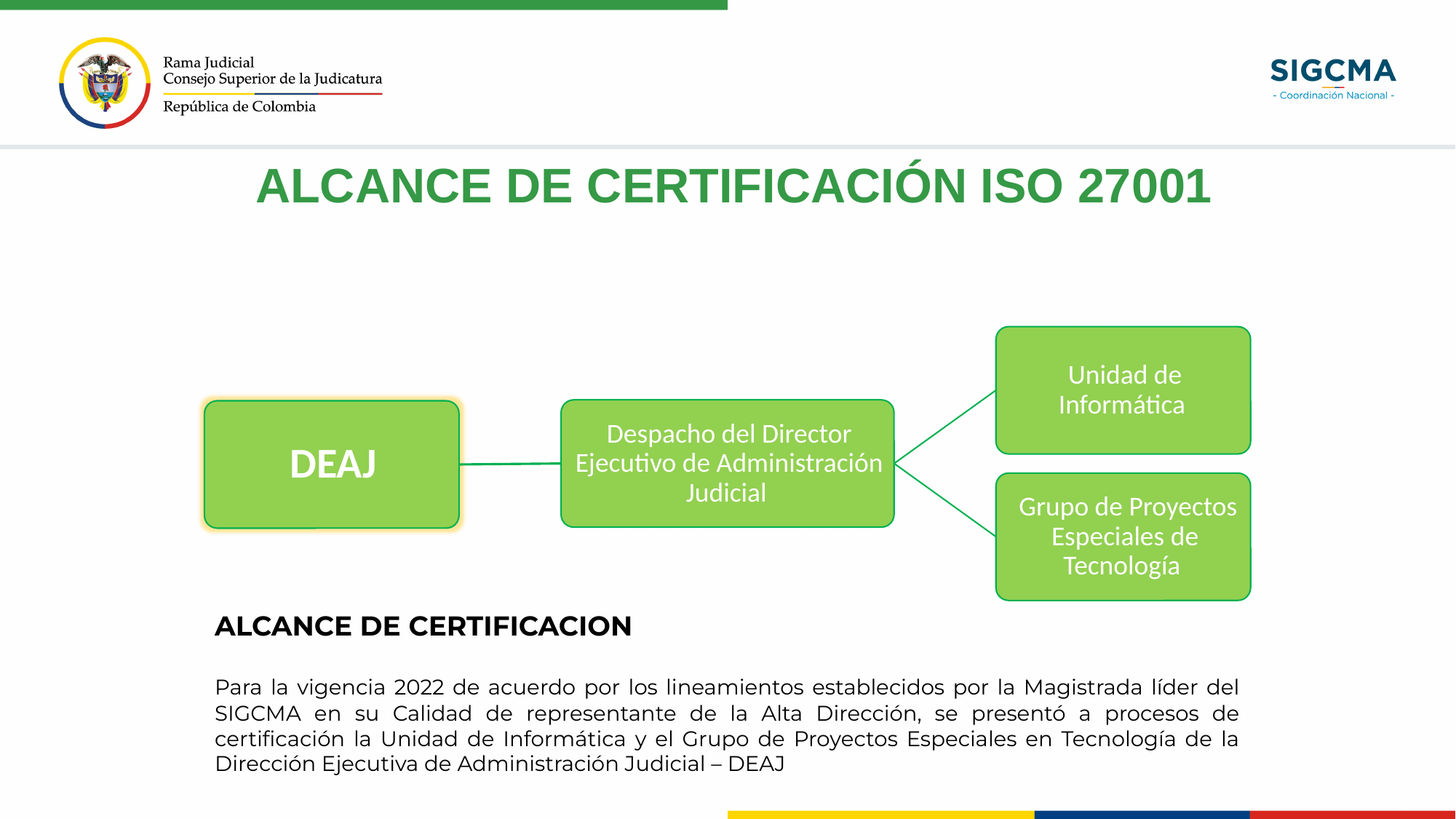

# ALCANCE DE CERTIFICACIÓN ISO 27001
DEAJ

Despacho del Director Ejecutivo de Administración Judicial

Unidad de Informática

 Grupo de Proyectos Especiales de Tecnología
ALCANCE DE CERTIFICACION

Para la vigencia 2022 de acuerdo por los lineamientos establecidos por la Magistrada líder del SIGCMA en su Calidad de representante de la Alta Dirección, se presentó a procesos de certificación la Unidad de Informática y el Grupo de Proyectos Especiales en Tecnología de la Dirección Ejecutiva de Administración Judicial – DEAJ